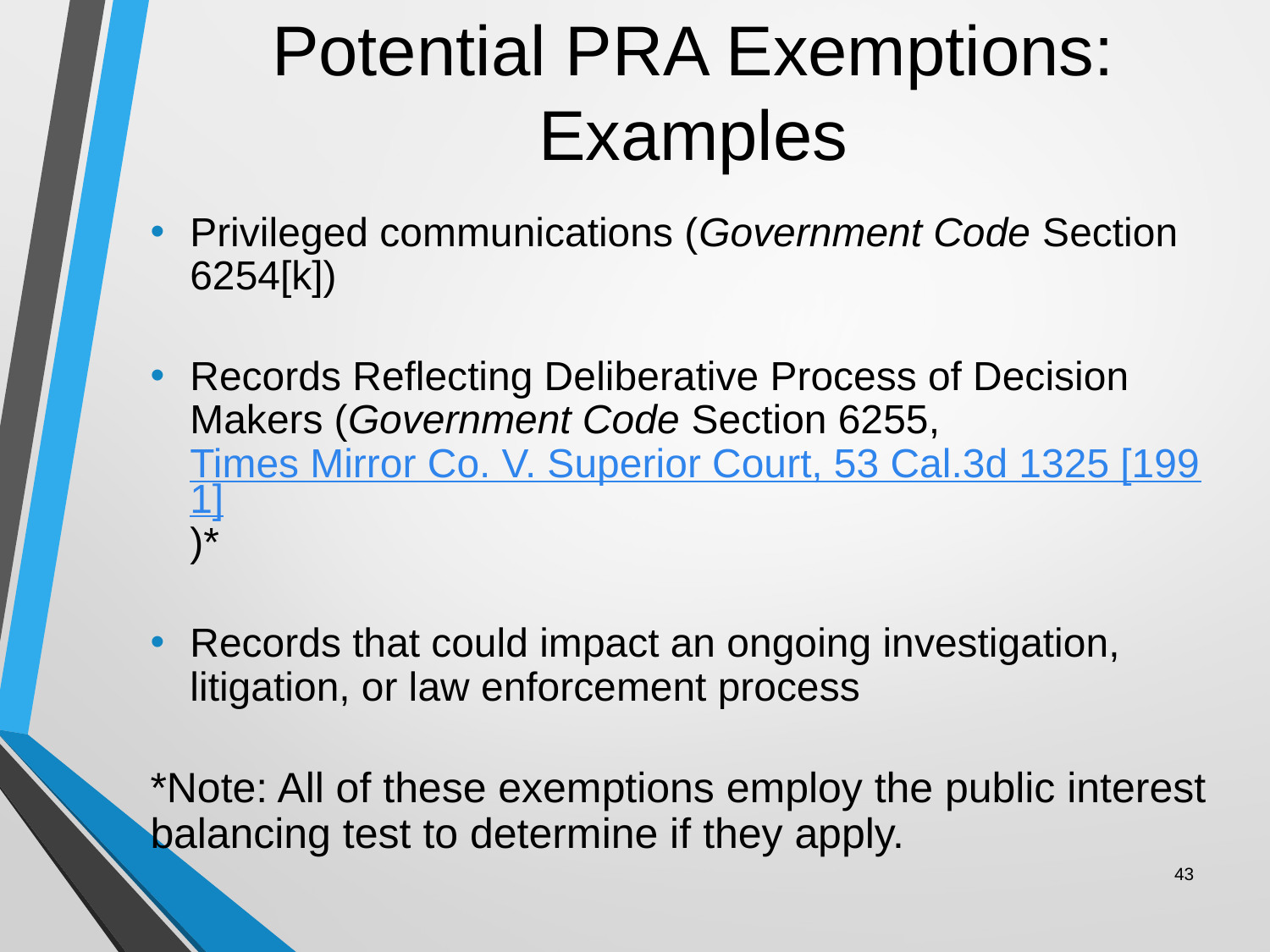

# Potential PRA Exemptions: Examples

Privileged communications (Government Code Section 6254[k])

Records Reflecting Deliberative Process of Decision Makers (Government Code Section 6255, Times Mirror Co. V. Superior Court, 53 Cal.3d 1325 [1991])*

Records that could impact an ongoing investigation, litigation, or law enforcement process

*Note: All of these exemptions employ the public interest balancing test to determine if they apply.

43